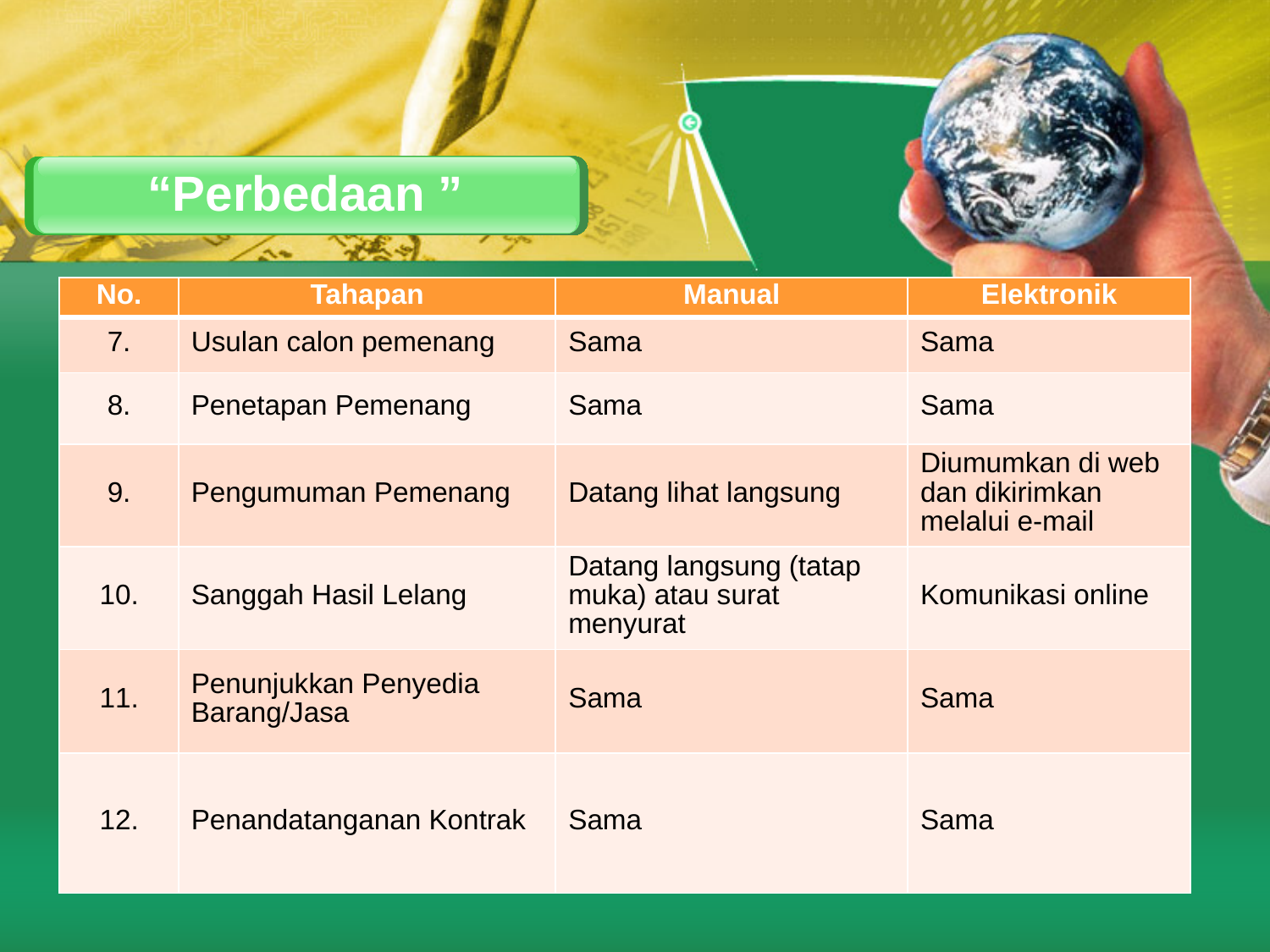

“Perbedaan ”

| No. | Tahapan | Manual | Elektronik |
| --- | --- | --- | --- |
| 7. | Usulan calon pemenang | Sama | Sama |
| 8. | Penetapan Pemenang | Sama | Sama |
| 9. | Pengumuman Pemenang | Datang lihat langsung | Diumumkan di web dan dikirimkan melalui e-mail |
| 10. | Sanggah Hasil Lelang | Datang langsung (tatap muka) atau surat menyurat | Komunikasi online |
| 11. | Penunjukkan Penyedia Barang/Jasa | Sama | Sama |
| 12. | Penandatanganan Kontrak | Sama | Sama |